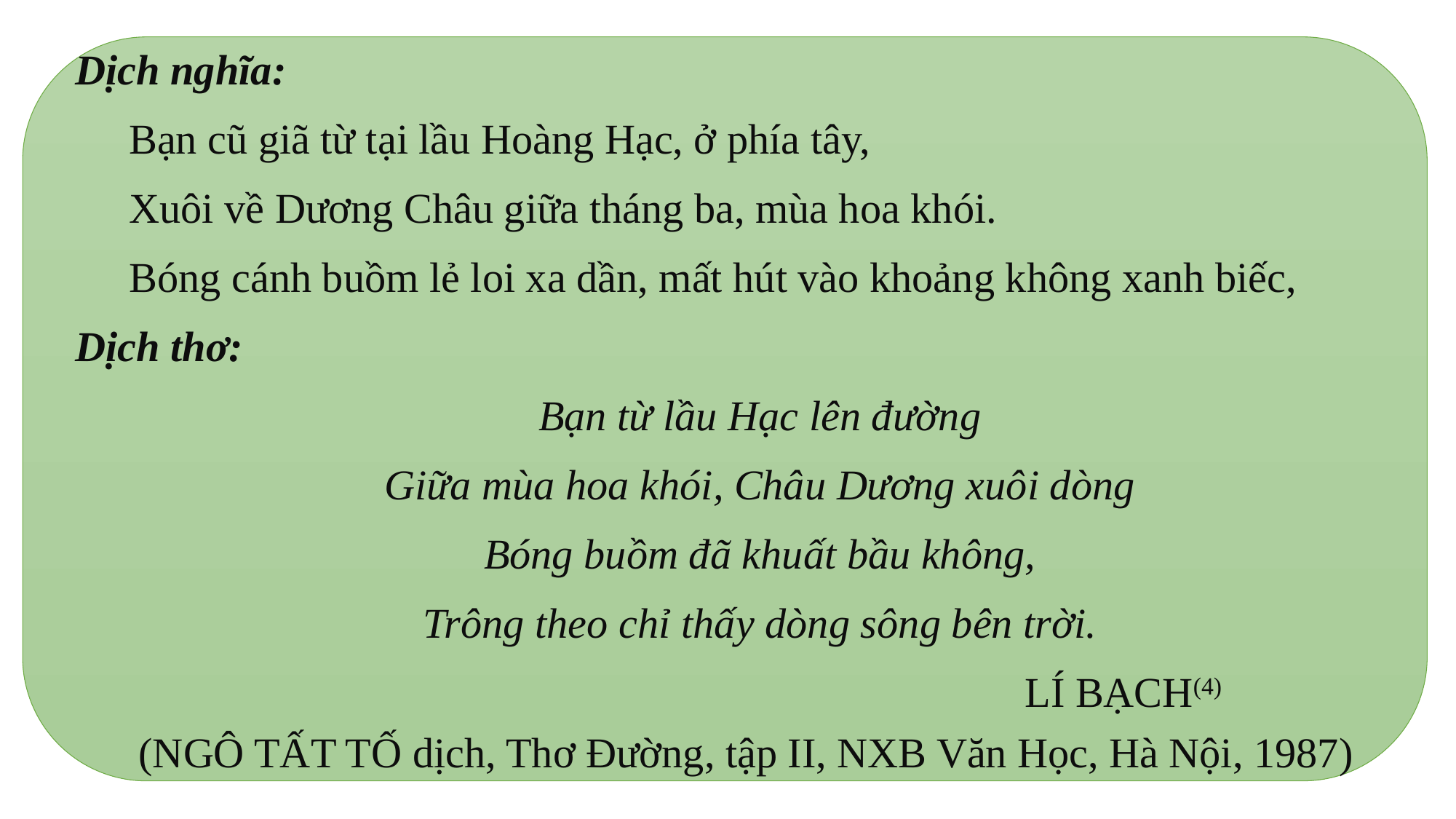

Dịch nghĩa:
Bạn cũ giã từ tại lầu Hoàng Hạc, ở phía tây,
Xuôi về Dương Châu giữa tháng ba, mùa hoa khói.
Bóng cánh buồm lẻ loi xa dần, mất hút vào khoảng không xanh biếc,
Dịch thơ:
Bạn từ lầu Hạc lên đường
Giữa mùa hoa khói, Châu Dương xuôi dòng
Bóng buồm đã khuất bầu không,
Trông theo chỉ thấy dòng sông bên trời.
                                                                                          LÍ BẠCH(4)
      (NGÔ TẤT TỐ dịch, Thơ Đường, tập II, NXB Văn Học, Hà Nội, 1987)